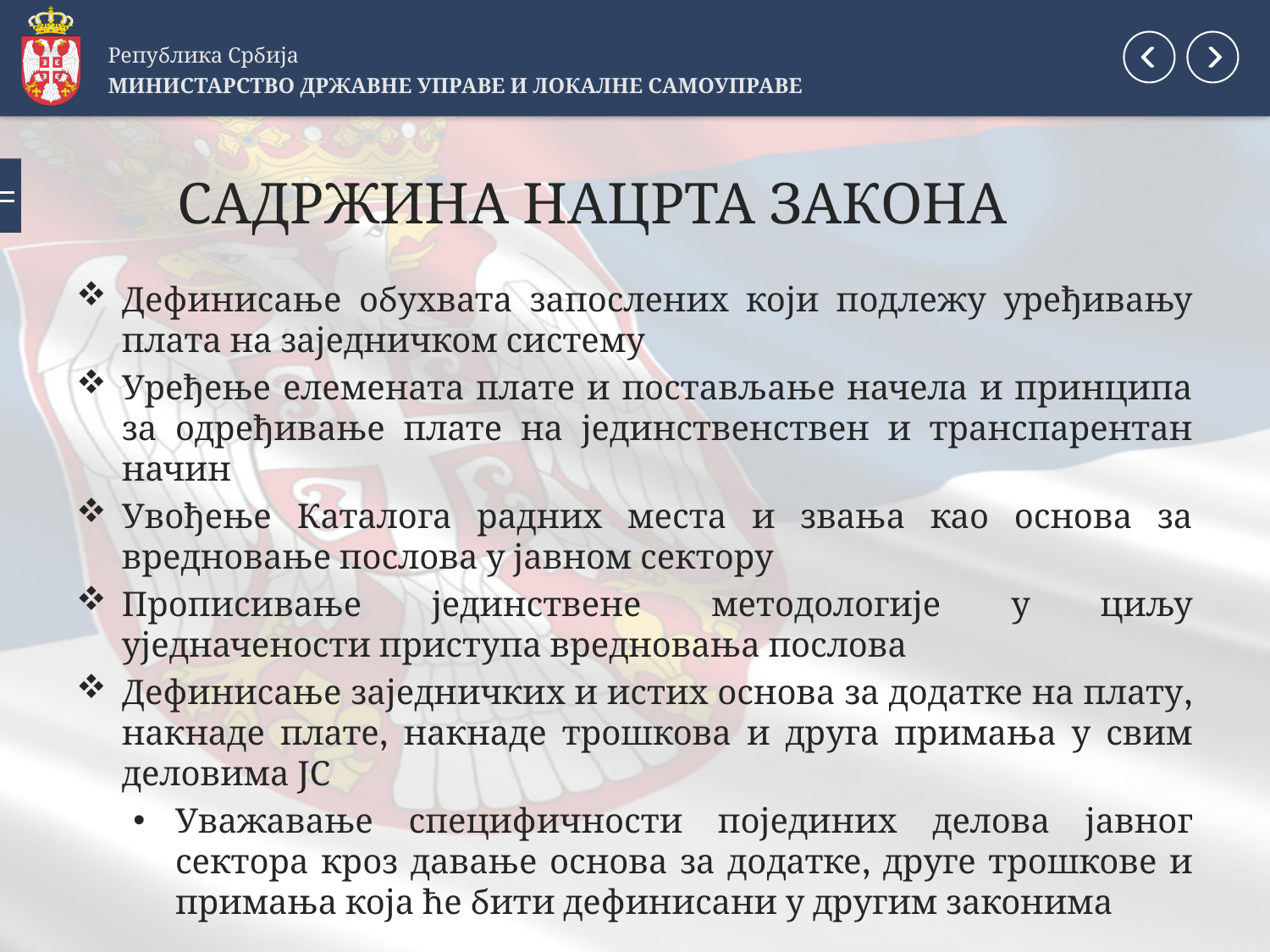

Република Србија
МИНИСТАРСТВО ДРЖАВНЕ УПРАВЕ И ЛОКАЛНЕ САМОУПРАВЕ
# САДРЖИНА НАЦРТА ЗАКОНА
Дефинисање обухвата запослених који подлежу уређивању плата на заједничком систему
Уређење елемената плате и постављање начела и принципа за одређивање плате на јединственствен и транспарентан начин
Увођење Каталога радних места и звања као основа за вредновање послова у јавном сектору
Прописивање јединствене методологије у циљу уједначености приступа вредновања послова
Дефинисање заједничких и истих основа за додатке на плату, накнаде плате, накнаде трошкова и друга примања у свим деловима ЈС
Уважавање специфичности појединих делова јавног сектора кроз давање основа за додатке, друге трошкове и примања која ће бити дефинисани у другим законима